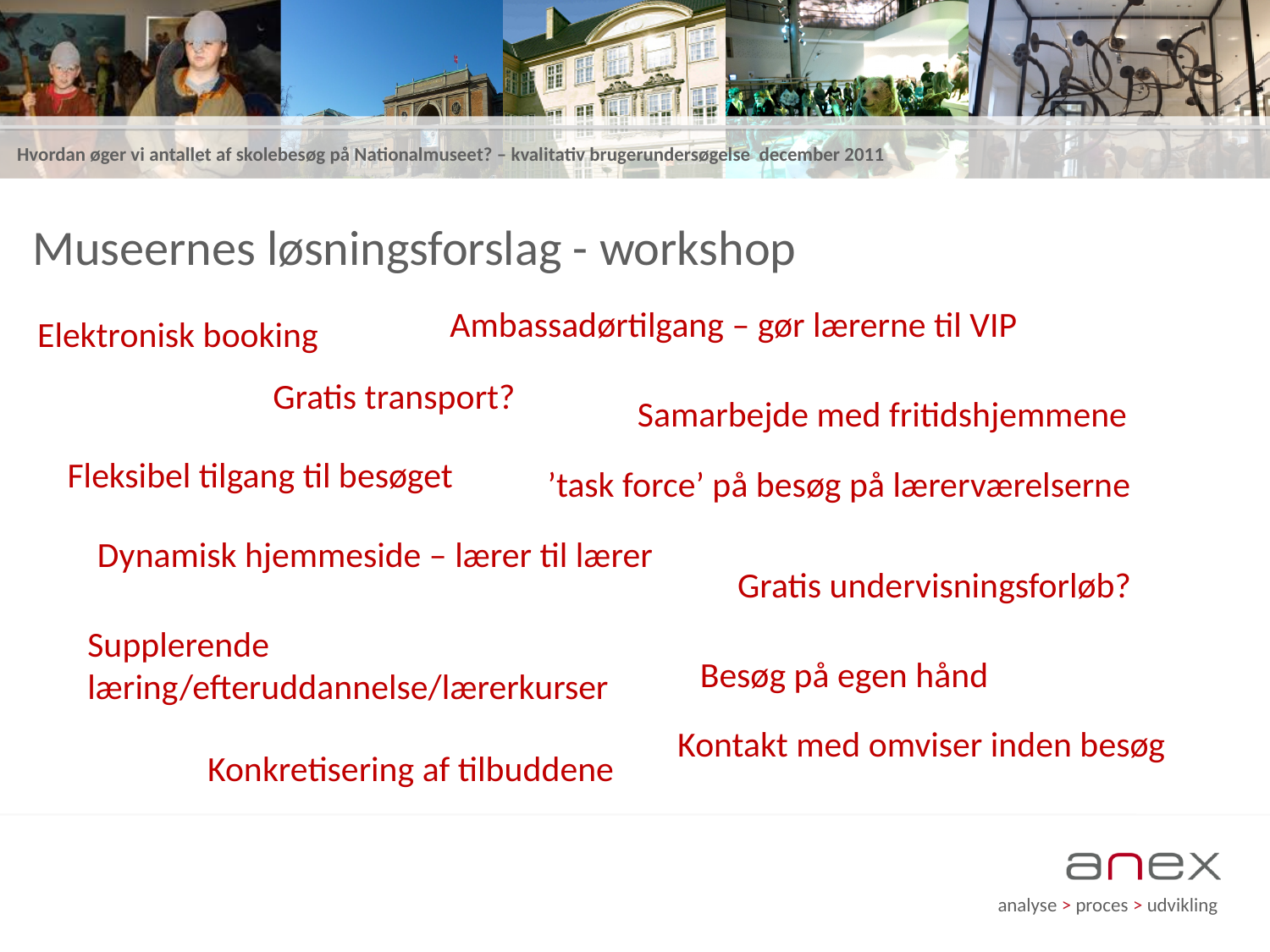

# Museernes løsningsforslag - workshop
Ambassadørtilgang – gør lærerne til VIP
Gratis transport?
Samarbejde med fritidshjemmene
Fleksibel tilgang til besøget
’task force’ på besøg på lærerværelserne
Dynamisk hjemmeside – lærer til lærer
Gratis undervisningsforløb?
Supplerende læring/efteruddannelse/lærerkurser
Besøg på egen hånd
Kontakt med omviser inden besøg
Konkretisering af tilbuddene
Elektronisk booking